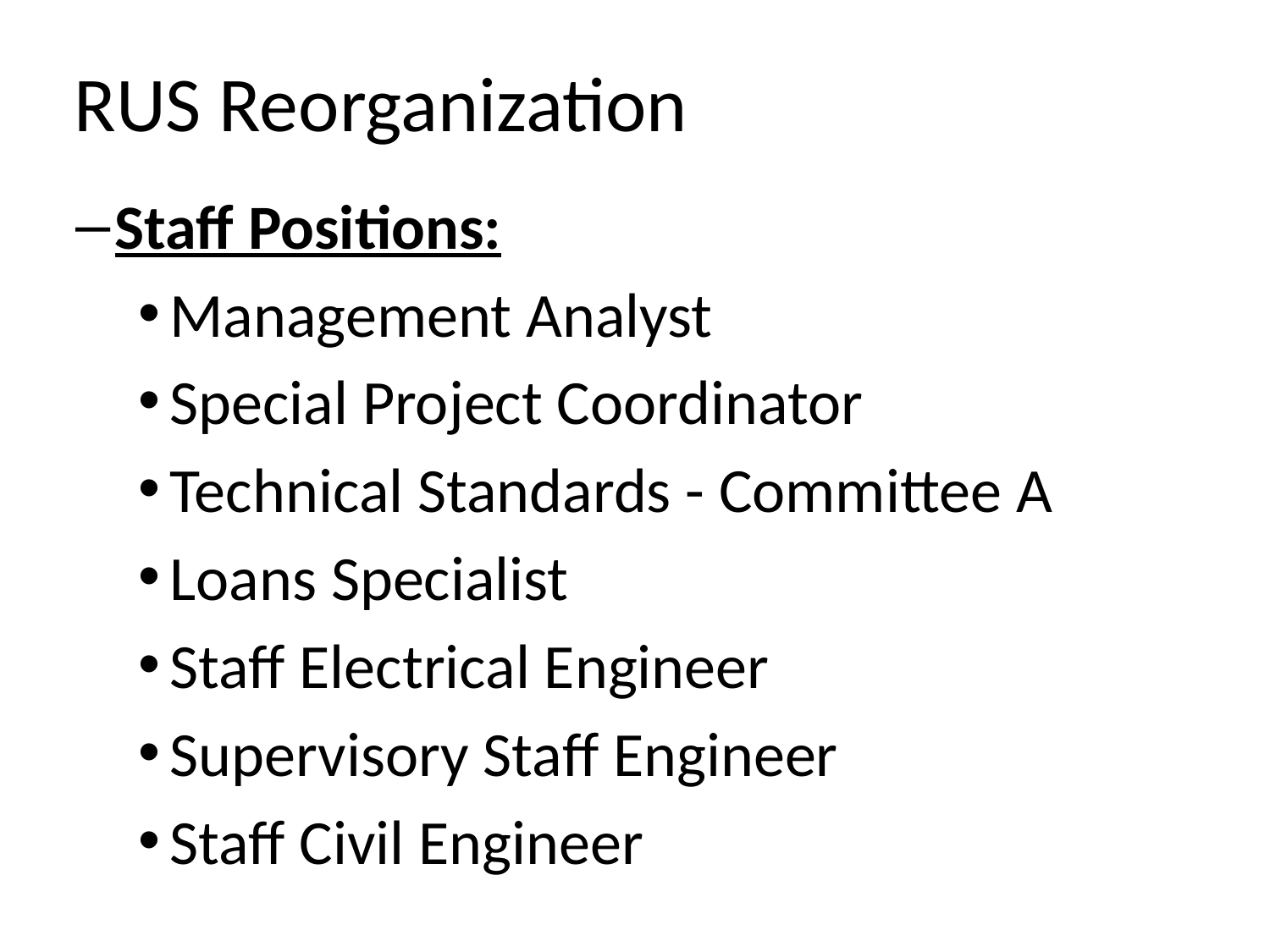

# RUS Reorganization
Staff Positions:
Management Analyst
Special Project Coordinator
Technical Standards - Committee A
Loans Specialist
Staff Electrical Engineer
Supervisory Staff Engineer
Staff Civil Engineer